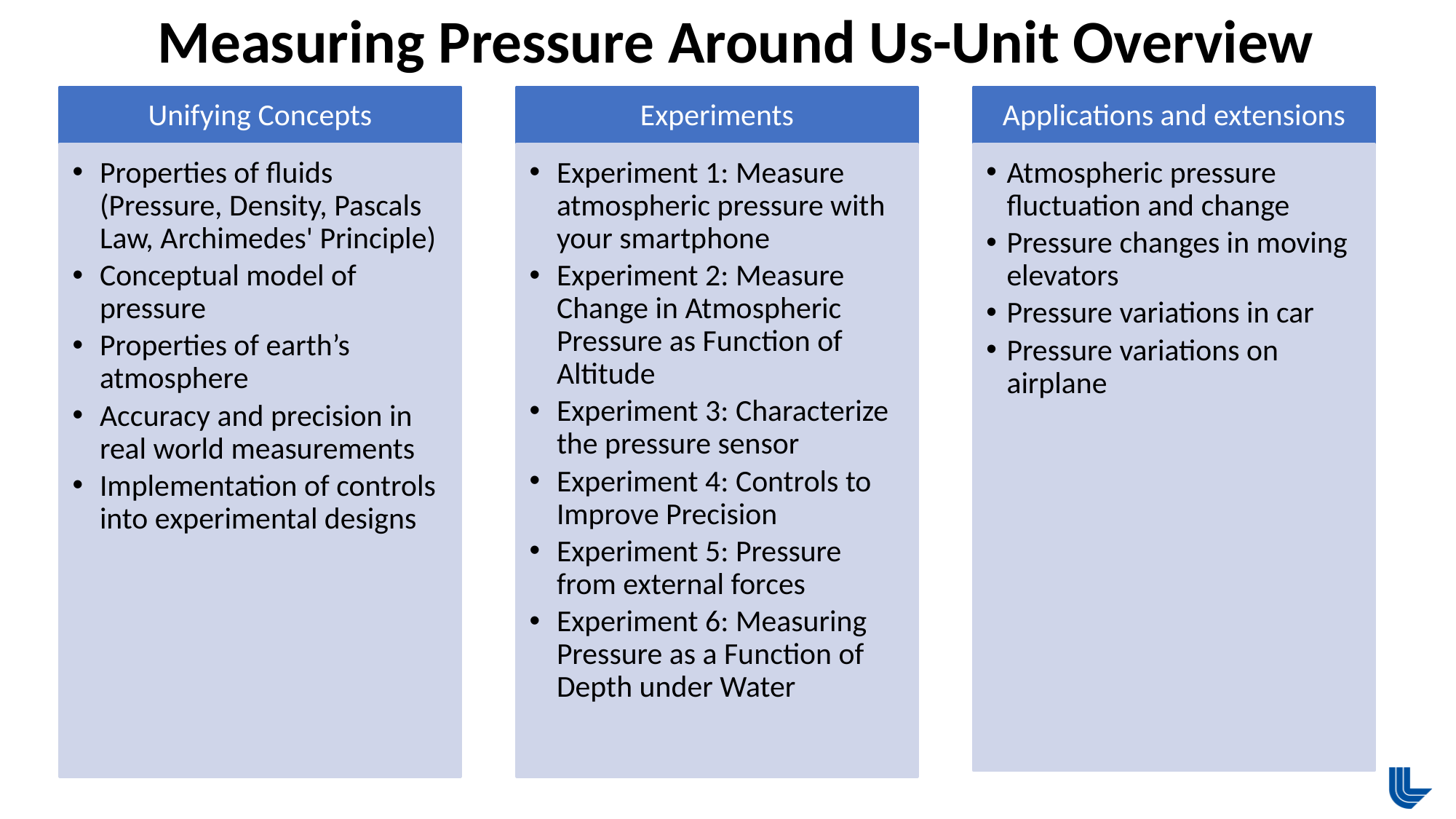

Measuring Pressure Around Us-Unit Overview
Experiments
Applications and extensions
Unifying Concepts
Experiment 1: Measure atmospheric pressure with your smartphone
Experiment 2: Measure Change in Atmospheric Pressure as Function of Altitude
Experiment 3: Characterize the pressure sensor
Experiment 4: Controls to Improve Precision
Experiment 5: Pressure from external forces
Experiment 6: Measuring Pressure as a Function of Depth under Water
Atmospheric pressure fluctuation and change
Pressure changes in moving elevators
Pressure variations in car
Pressure variations on airplane

Properties of fluids (Pressure, Density, Pascals Law, Archimedes' Principle)
Conceptual model of pressure
Properties of earth’s atmosphere
Accuracy and precision in real world measurements
Implementation of controls into experimental designs